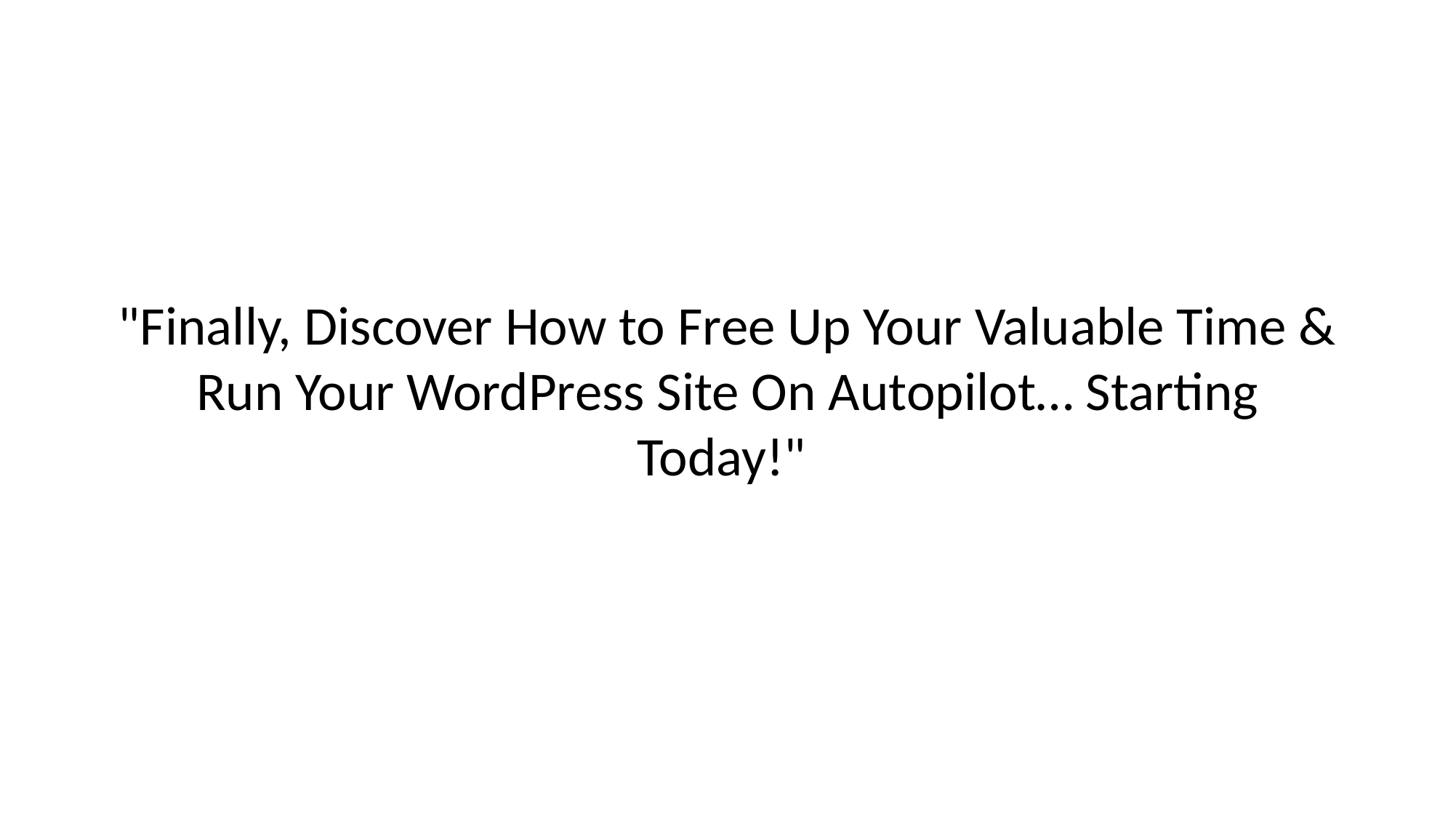

# "Finally, Discover How to Free Up Your Valuable Time & Run Your WordPress Site On Autopilot… Starting Today!"